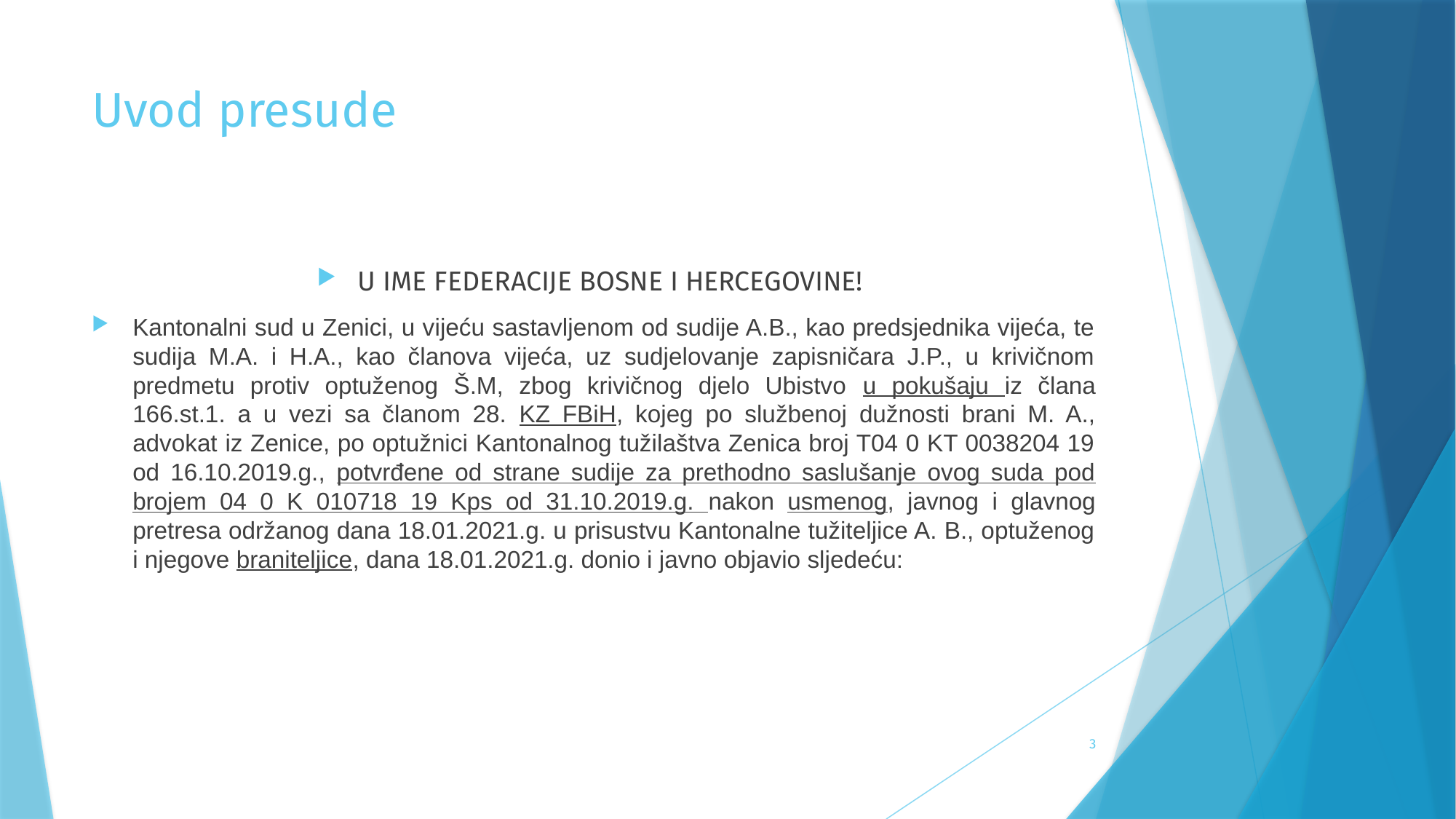

# Uvod presude
U IME FEDERACIJE BOSNE I HERCEGOVINE!
Kantonalni sud u Zenici, u vijeću sastavljenom od sudije A.B., kao predsjednika vijeća, te sudija M.A. i H.A., kao članova vijeća, uz sudjelovanje zapisničara J.P., u krivičnom predmetu protiv optuženog Š.M, zbog krivičnog djelo Ubistvo u pokušaju iz člana 166.st.1. a u vezi sa članom 28. KZ FBiH, kojeg po službenoj dužnosti brani M. A., advokat iz Zenice, po optužnici Kantonalnog tužilaštva Zenica broj T04 0 KT 0038204 19 od 16.10.2019.g., potvrđene od strane sudije za prethodno saslušanje ovog suda pod brojem 04 0 K 010718 19 Kps od 31.10.2019.g. nakon usmenog, javnog i glavnog pretresa održanog dana 18.01.2021.g. u prisustvu Kantonalne tužiteljice A. B., optuženog i njegove braniteljice, dana 18.01.2021.g. donio i javno objavio sljedeću:
3